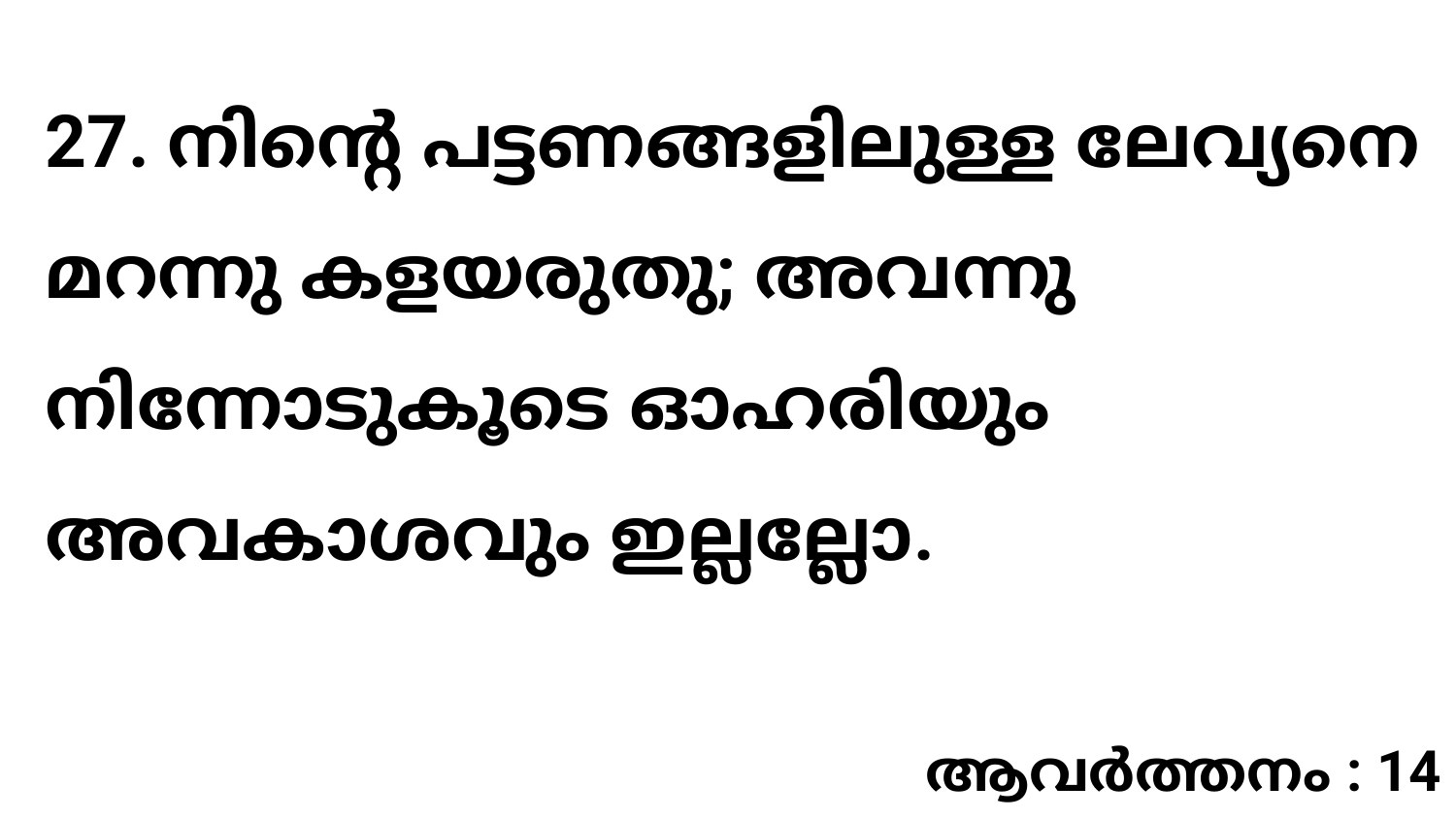

27. നിന്റെ പട്ടണങ്ങളിലുള്ള ലേവ്യനെ മറന്നു കളയരുതു; അവന്നു നിന്നോടുകൂടെ ഓഹരിയും അവകാശവും ഇല്ലല്ലോ.
ആവർത്തനം : 14